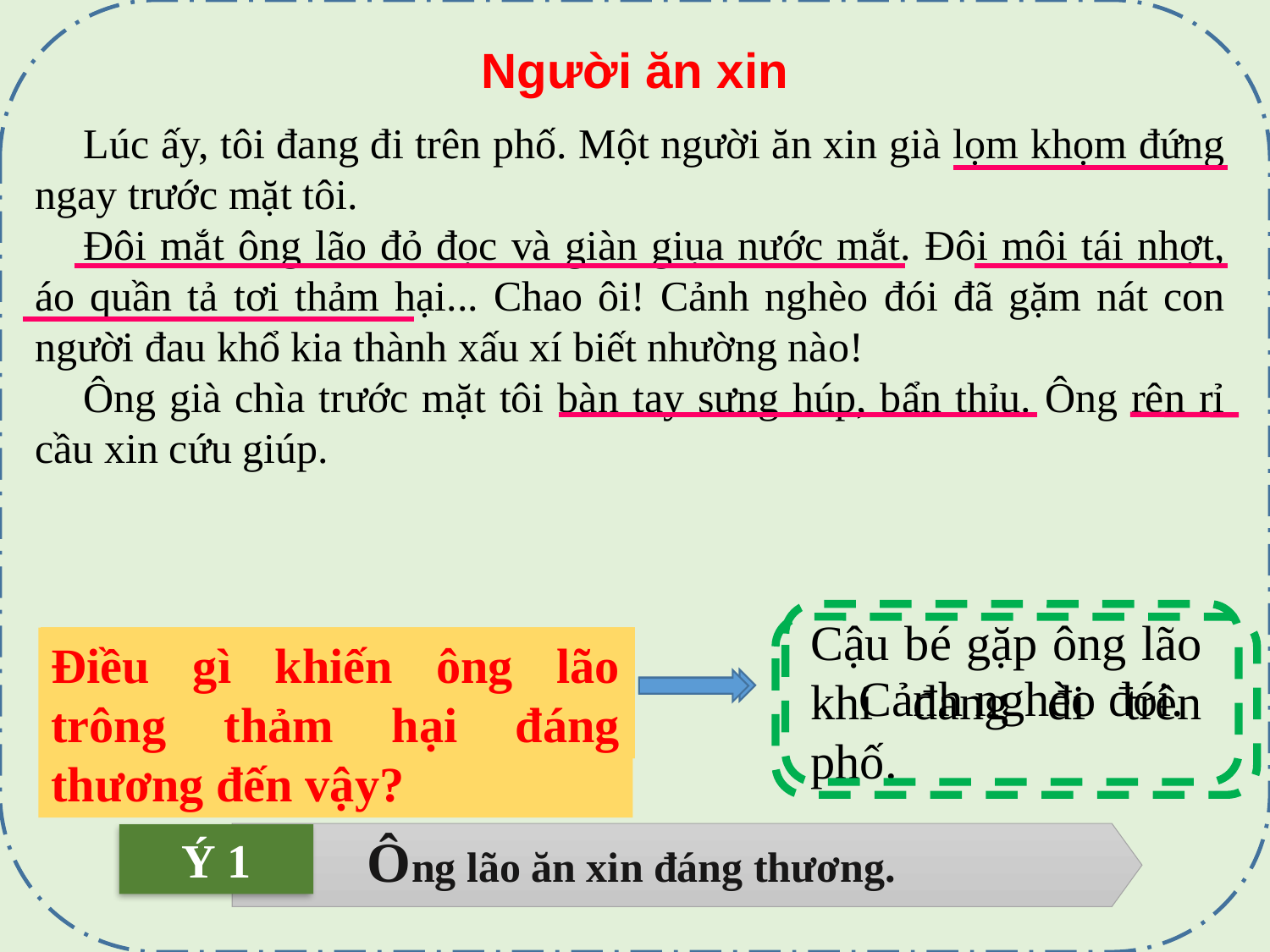

Người ăn xin
      Lúc ấy, tôi đang đi trên phố. Một người ăn xin già lọm khọm đứng ngay trước mặt tôi.
    Đôi mắt ông lão đỏ đọc và giàn giụa nước mắt. Đôi môi tái nhợt, áo quần tả tơi thảm hại... Chao ôi! Cảnh nghèo đói đã gặm nát con người đau khổ kia thành xấu xí biết nhường nào!
    Ông già chìa trước mặt tôi bàn tay sưng húp, bẩn thỉu. Ông rên rỉ cầu xin cứu giúp.
Cảnh nghèo đói.

Cậu bé gặp ông lão khi đang đi trên phố.

Hình ảnh ông lão ăn xin đáng thương như thế nào?
Cậu bé gặp ông lão ăn xin khi nào?
Điều gì khiến ông lão trông thảm hại đáng thương đến vậy?

Ông lão ăn xin đáng thương.

Ý 1